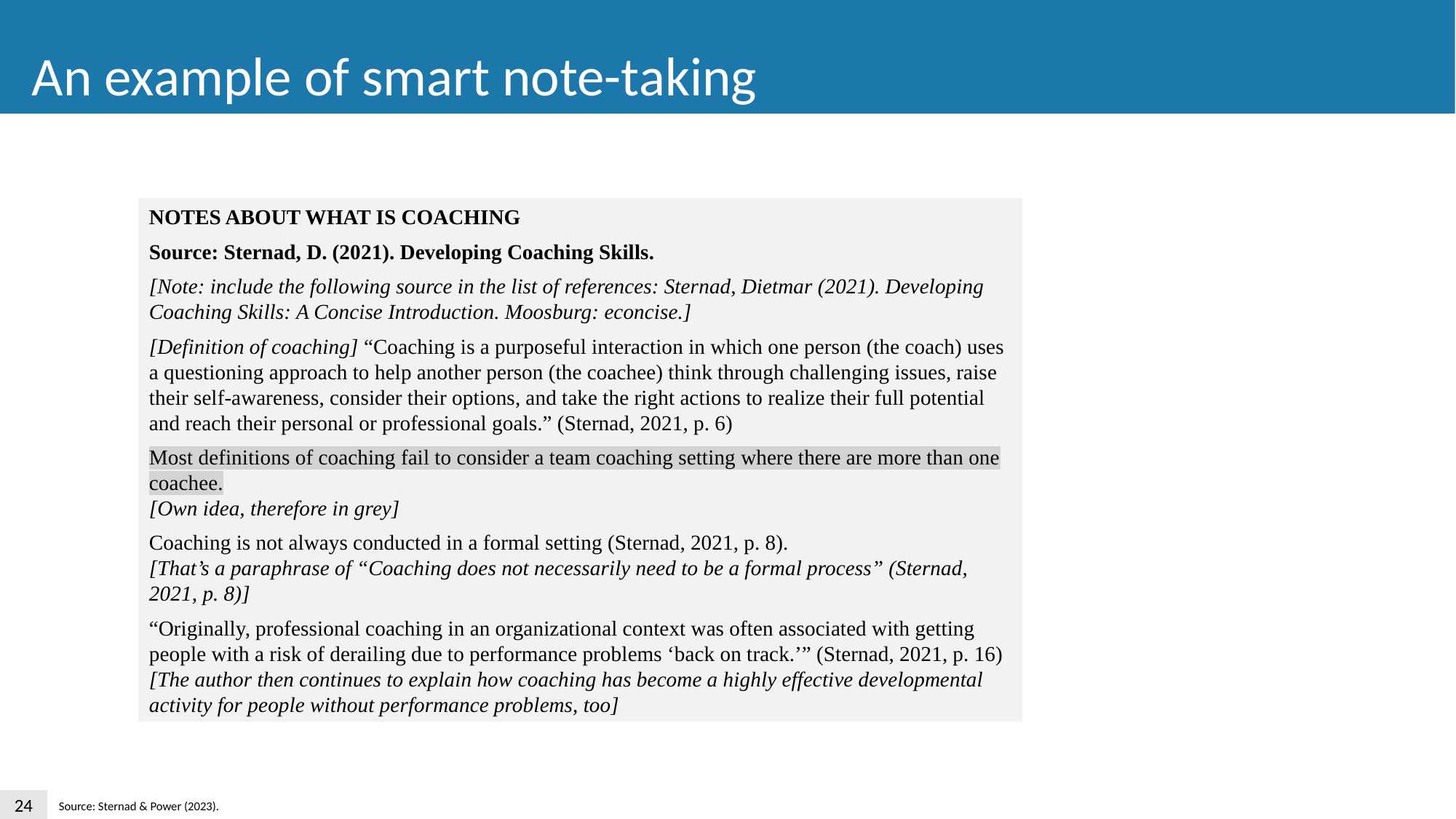

An example of smart note-taking
NOTES ABOUT WHAT IS COACHING
Source: Sternad, D. (2021). Developing Coaching Skills.
[Note: include the following source in the list of references: Sternad, Dietmar (2021). Developing Coaching Skills: A Concise Introduction. Moosburg: econcise.]
[Definition of coaching] “Coaching is a purposeful interaction in which one person (the coach) uses a questioning approach to help another person (the coachee) think through challenging issues, raise their self-awareness, consider their options, and take the right actions to realize their full potential and reach their personal or professional goals.” (Sternad, 2021, p. 6)
Most definitions of coaching fail to consider a team coaching setting where there are more than one coachee.
[Own idea, therefore in grey]
Coaching is not always conducted in a formal setting (Sternad, 2021, p. 8).
[That’s a paraphrase of “Coaching does not necessarily need to be a formal process” (Sternad, 2021, p. 8)]
“Originally, professional coaching in an organizational context was often associated with getting people with a risk of derailing due to performance problems ‘back on track.’” (Sternad, 2021, p. 16)
[The author then continues to explain how coaching has become a highly effective developmental activity for people without performance problems, too]
24
Source: Sternad & Power (2023).